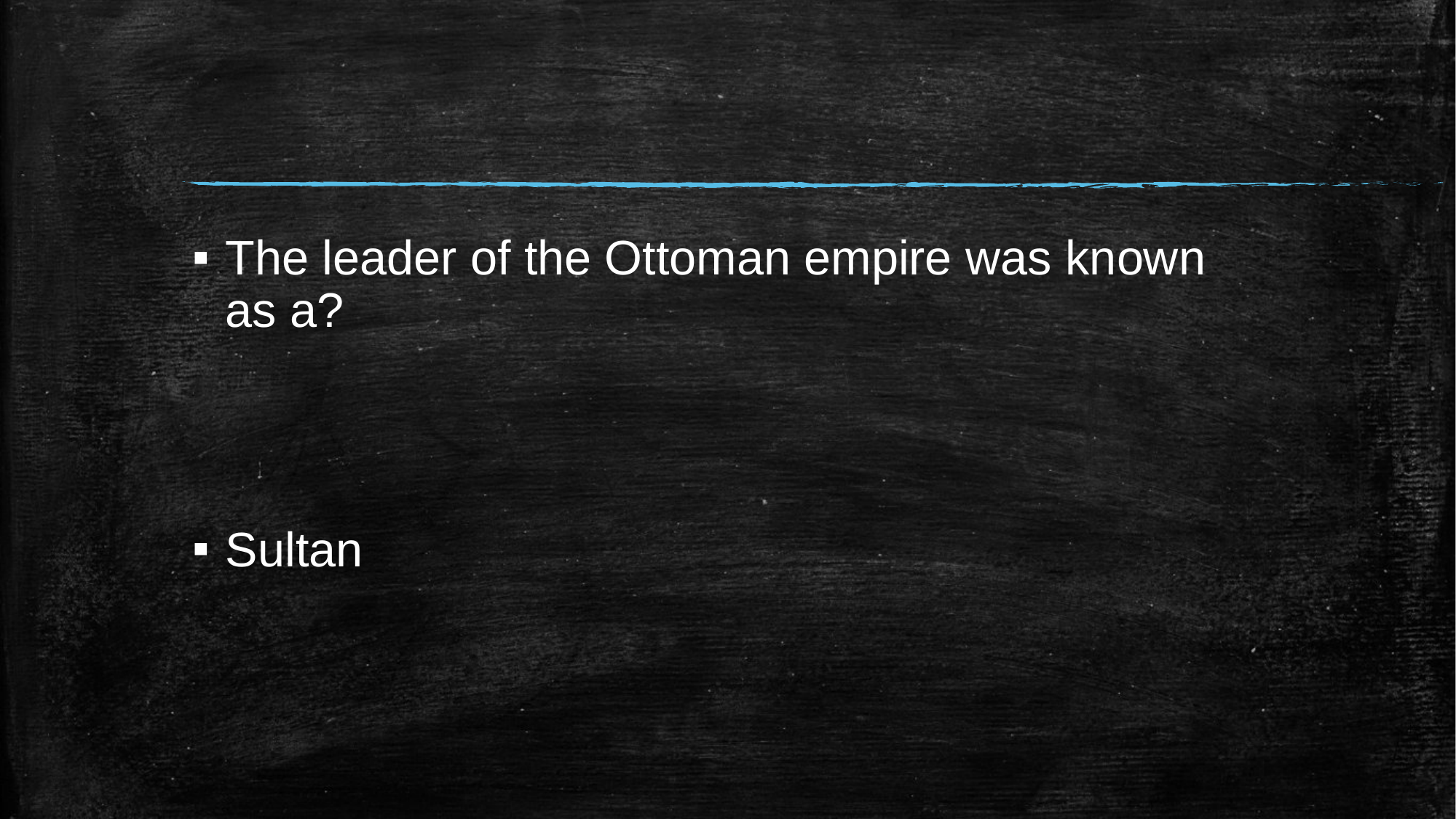

#
The leader of the Ottoman empire was known as a?

Sultan